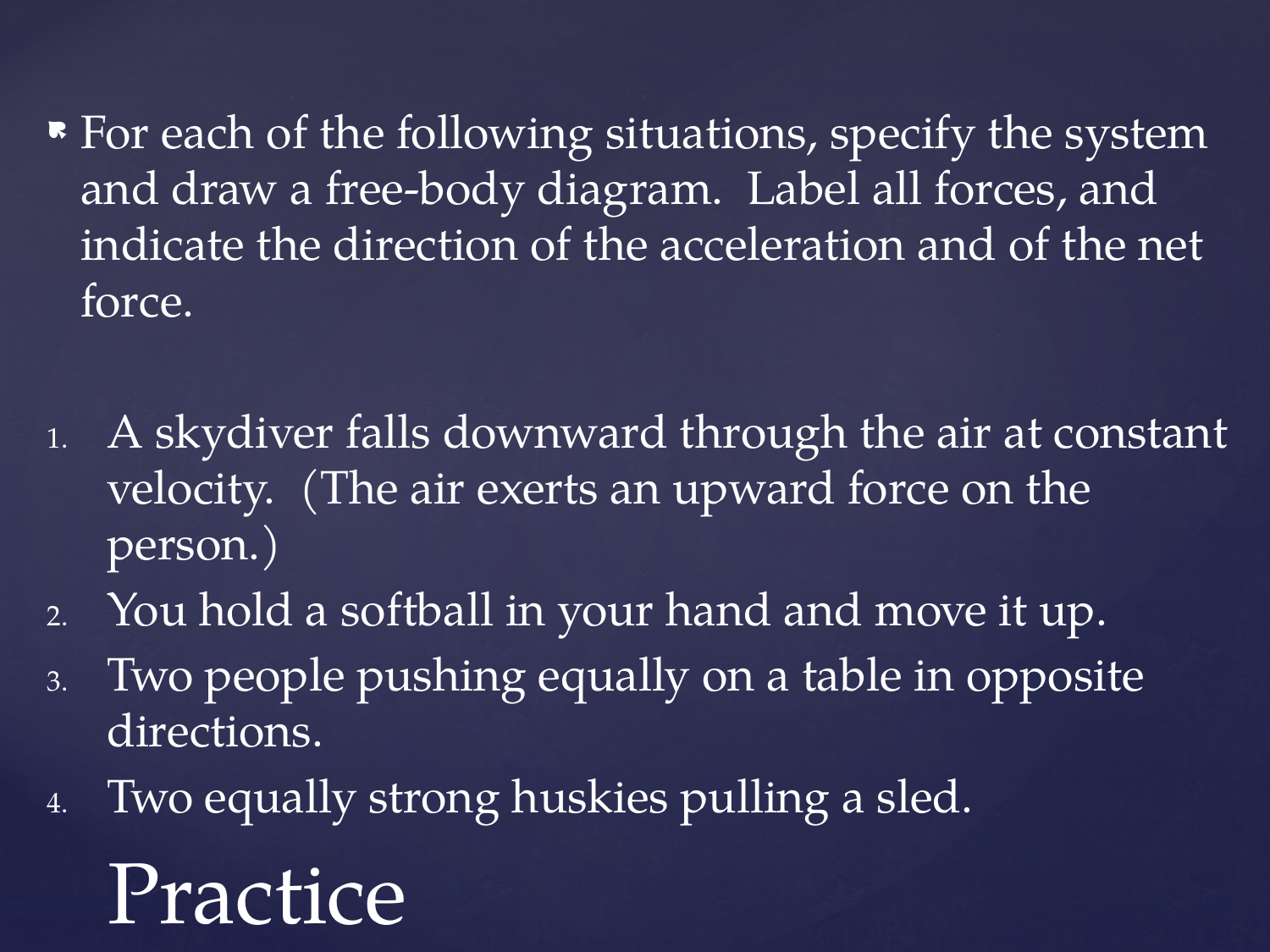

For each of the following situations, specify the system and draw a free-body diagram.  Label all forces, and indicate the direction of the acceleration and of the net force.

A skydiver falls downward through the air at constant velocity.  (The air exerts an upward force on the person.)
You hold a softball in your hand and move it up.
Two people pushing equally on a table in opposite directions.
Two equally strong huskies pulling a sled.

# Practice